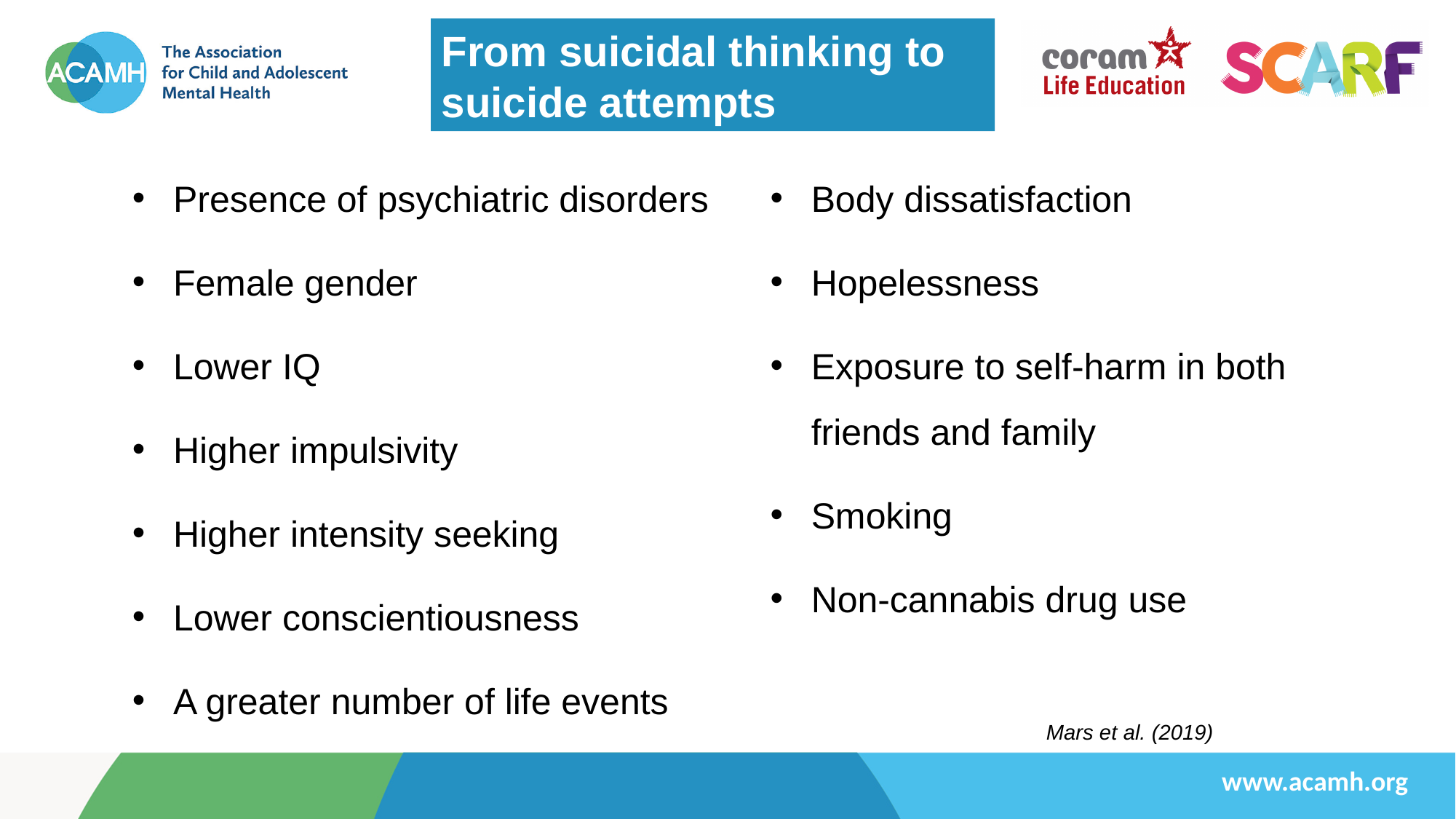

From suicidal thinking to
suicide attempts
Presence of psychiatric disorders
Female gender
Lower IQ
Higher impulsivity
Higher intensity seeking
Lower conscientiousness
A greater number of life events

Body dissatisfaction
Hopelessness
Exposure to self-harm in both friends and family
Smoking
Non-cannabis drug use

Mars et al. (2019)